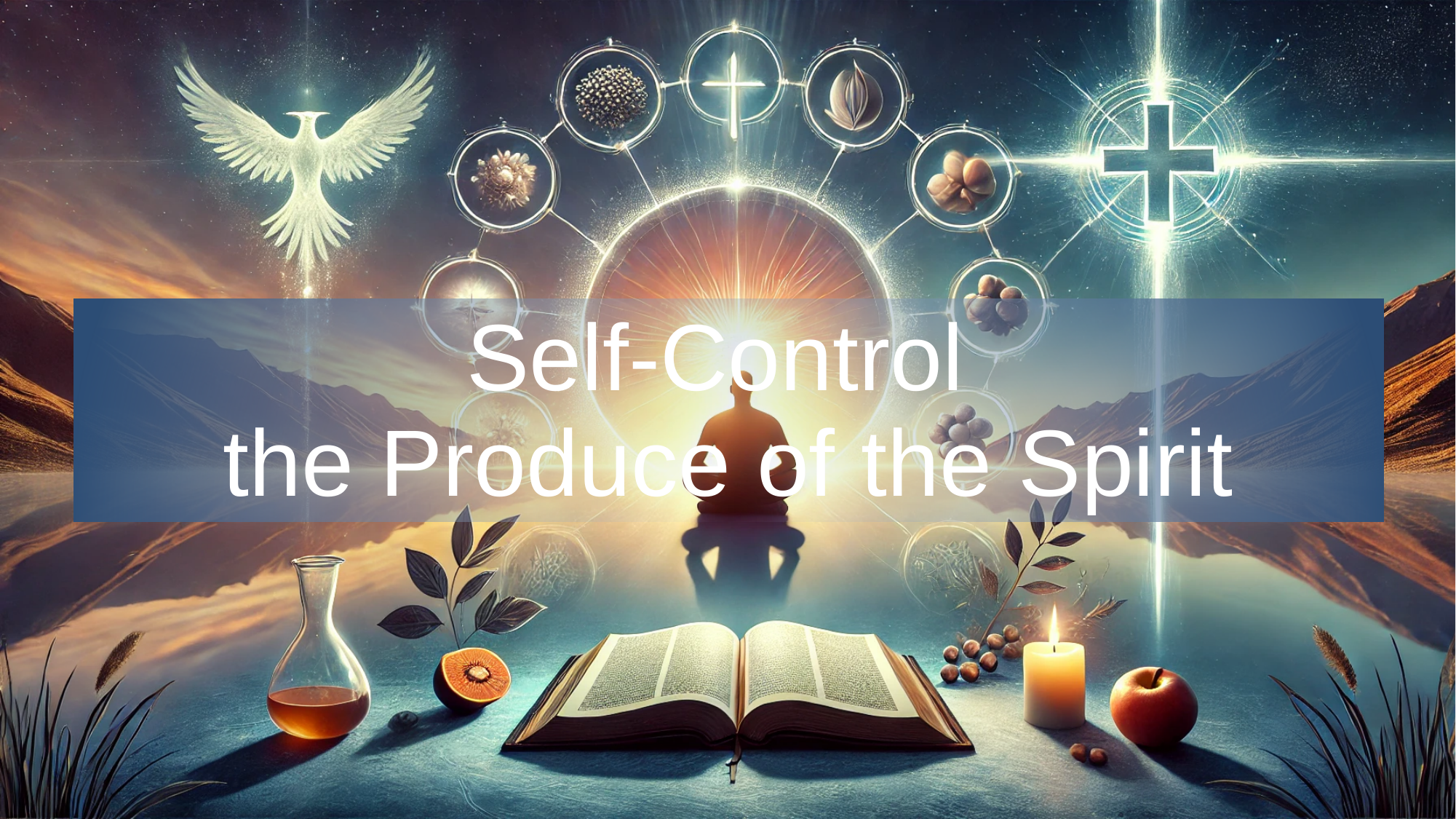

# Self-Control
the Produce of the Spirit